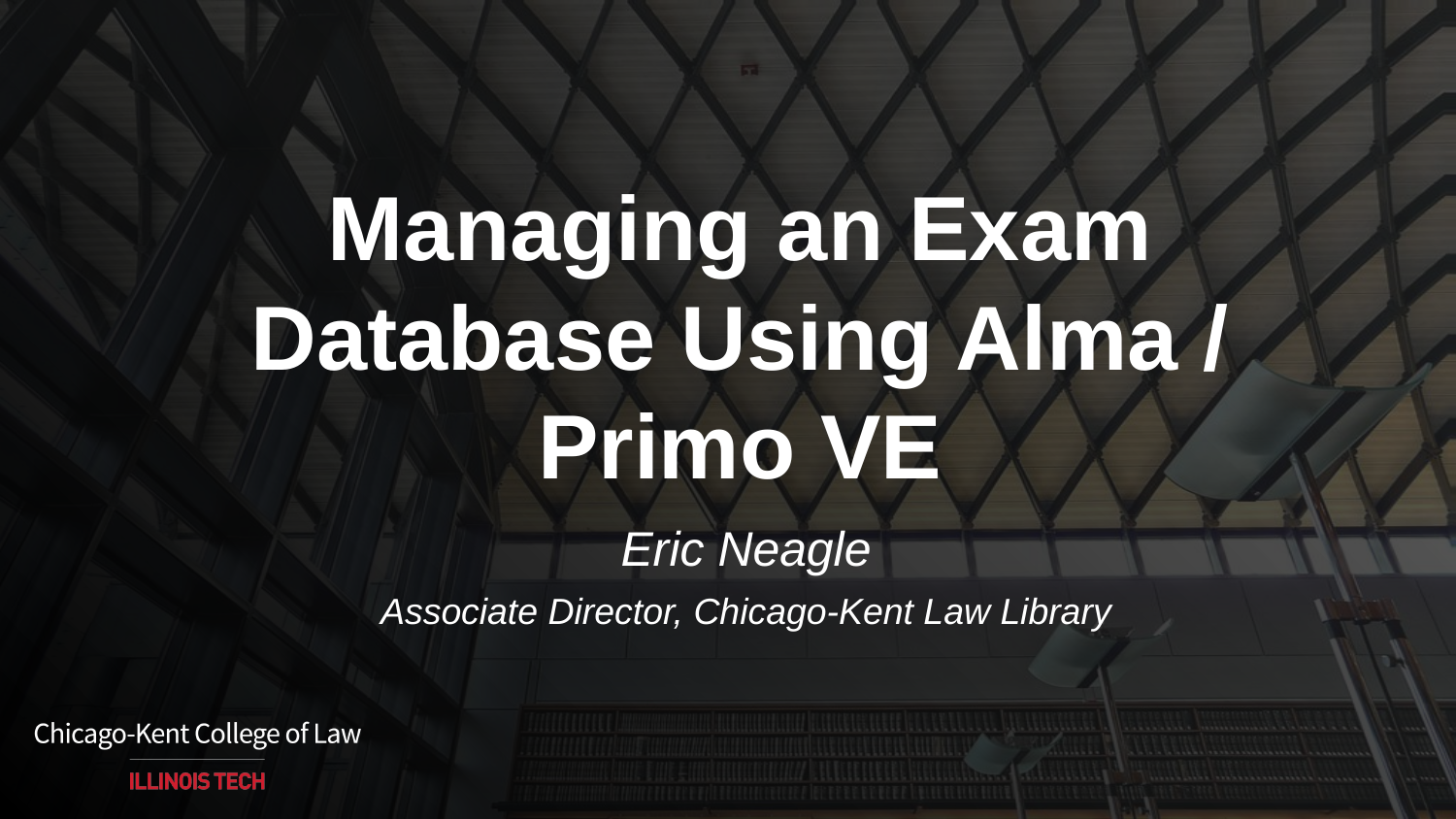

# Managing an Exam Database Using Alma / Primo VE
Eric Neagle
Associate Director, Chicago-Kent Law Library